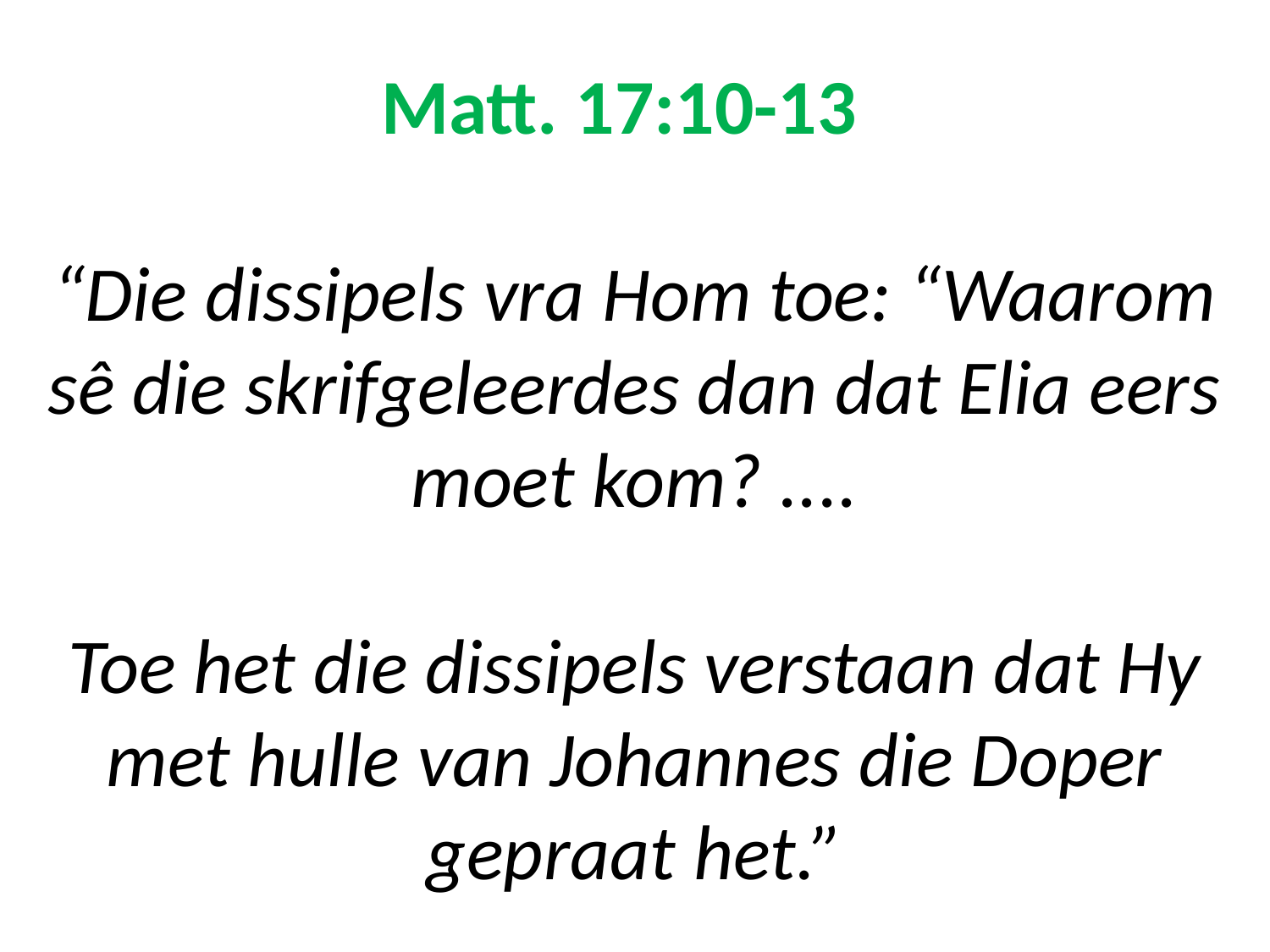

# Matt. 17:10-13 “Die dissipels vra Hom toe: “Waarom sê die skrifgeleerdes dan dat Elia eers moet kom? .... Toe het die dissipels verstaan dat Hy met hulle van Johannes die Doper gepraat het.”